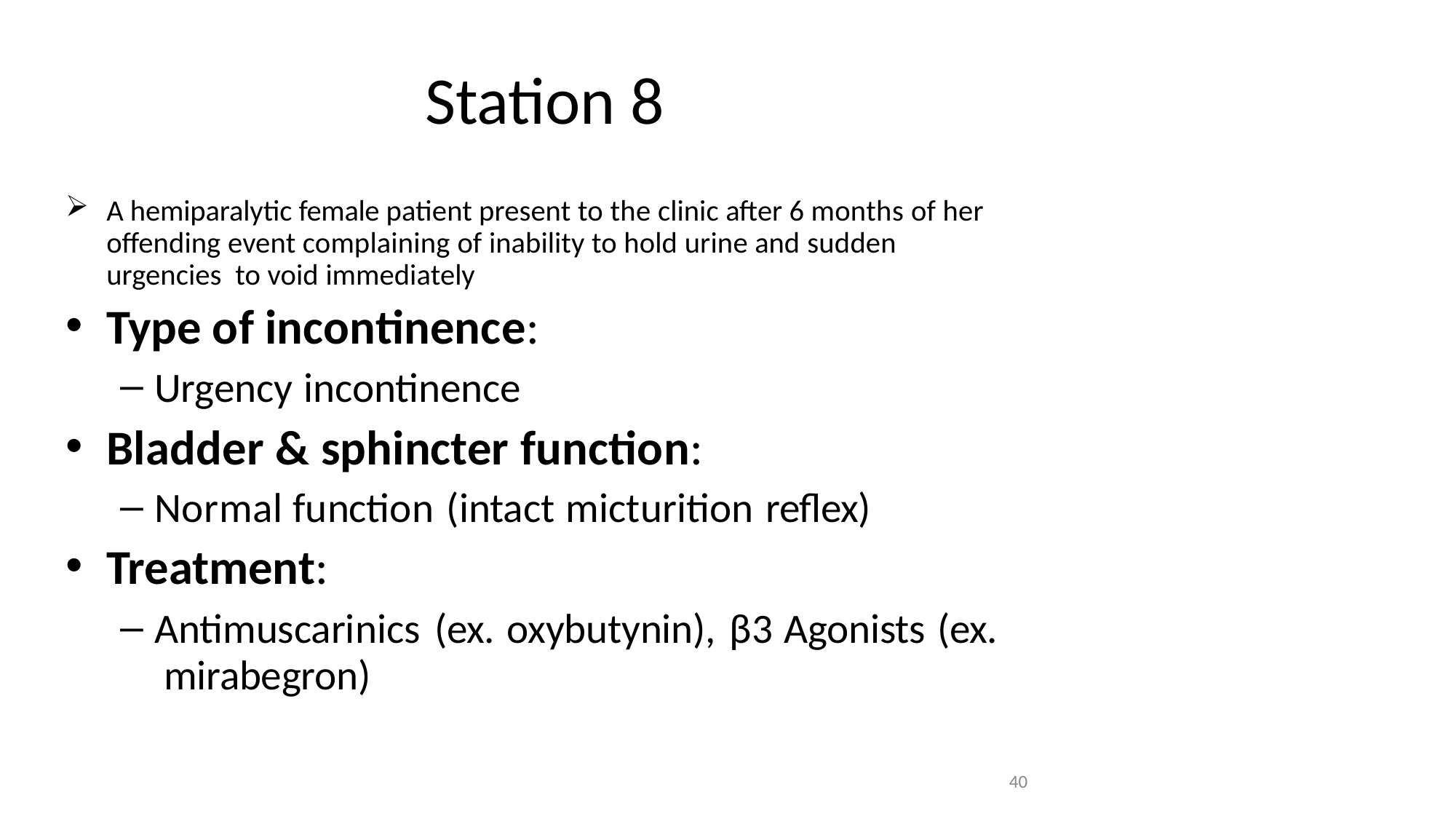

# Station 8
A hemiparalytic female patient present to the clinic after 6 months of her  offending event complaining of inability to hold urine and sudden urgencies  to void immediately
Type of incontinence:
Urgency incontinence
Bladder & sphincter function:
Normal function (intact micturition reflex)
Treatment:
Antimuscarinics (ex. oxybutynin), β3 Agonists (ex.  mirabegron)
40